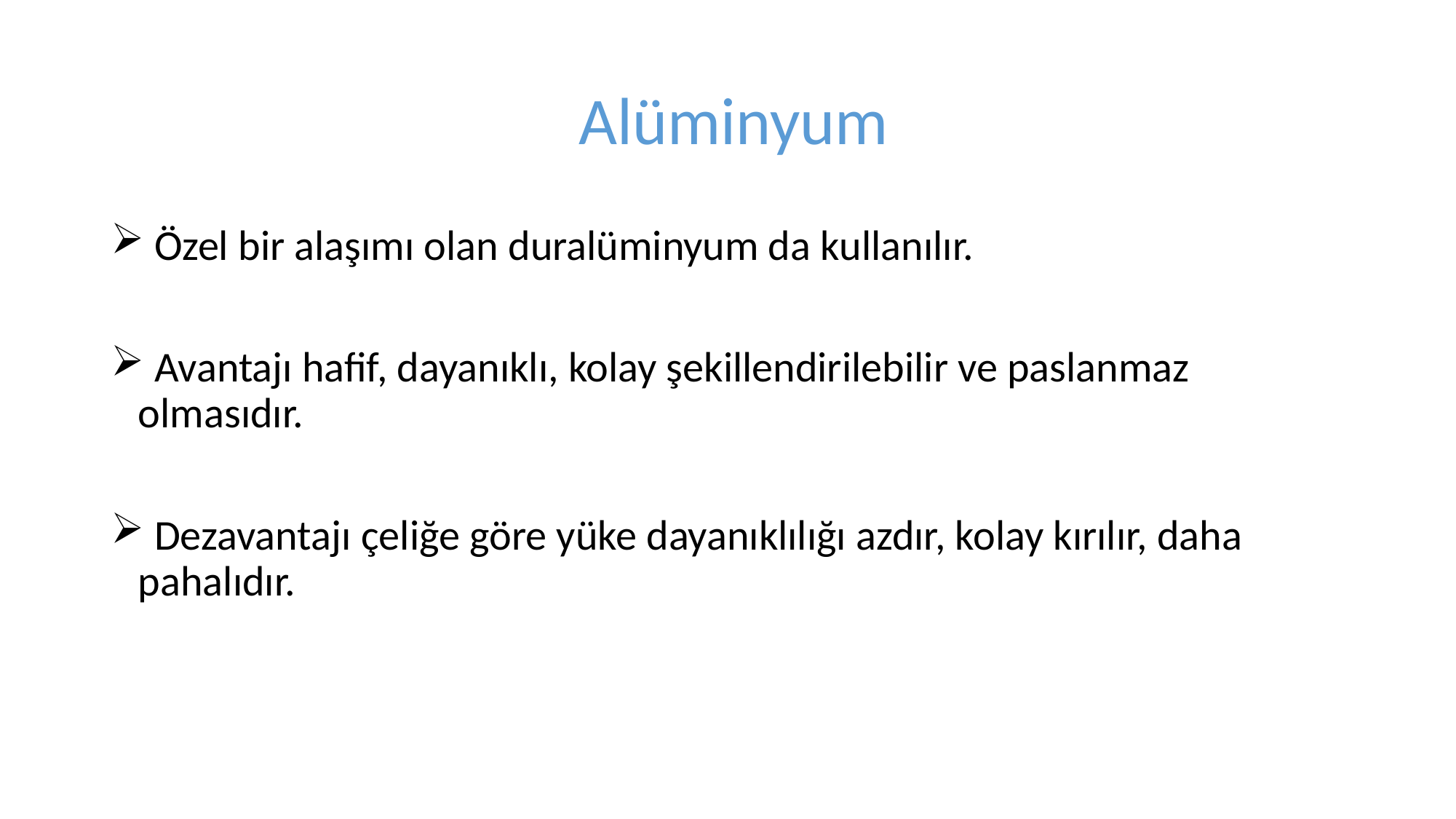

# Alüminyum
 Özel bir alaşımı olan duralüminyum da kullanılır.

 Avantajı hafif, dayanıklı, kolay şekillendirilebilir ve paslanmaz olmasıdır.

 Dezavantajı çeliğe göre yüke dayanıklılığı azdır, kolay kırılır, daha pahalıdır.